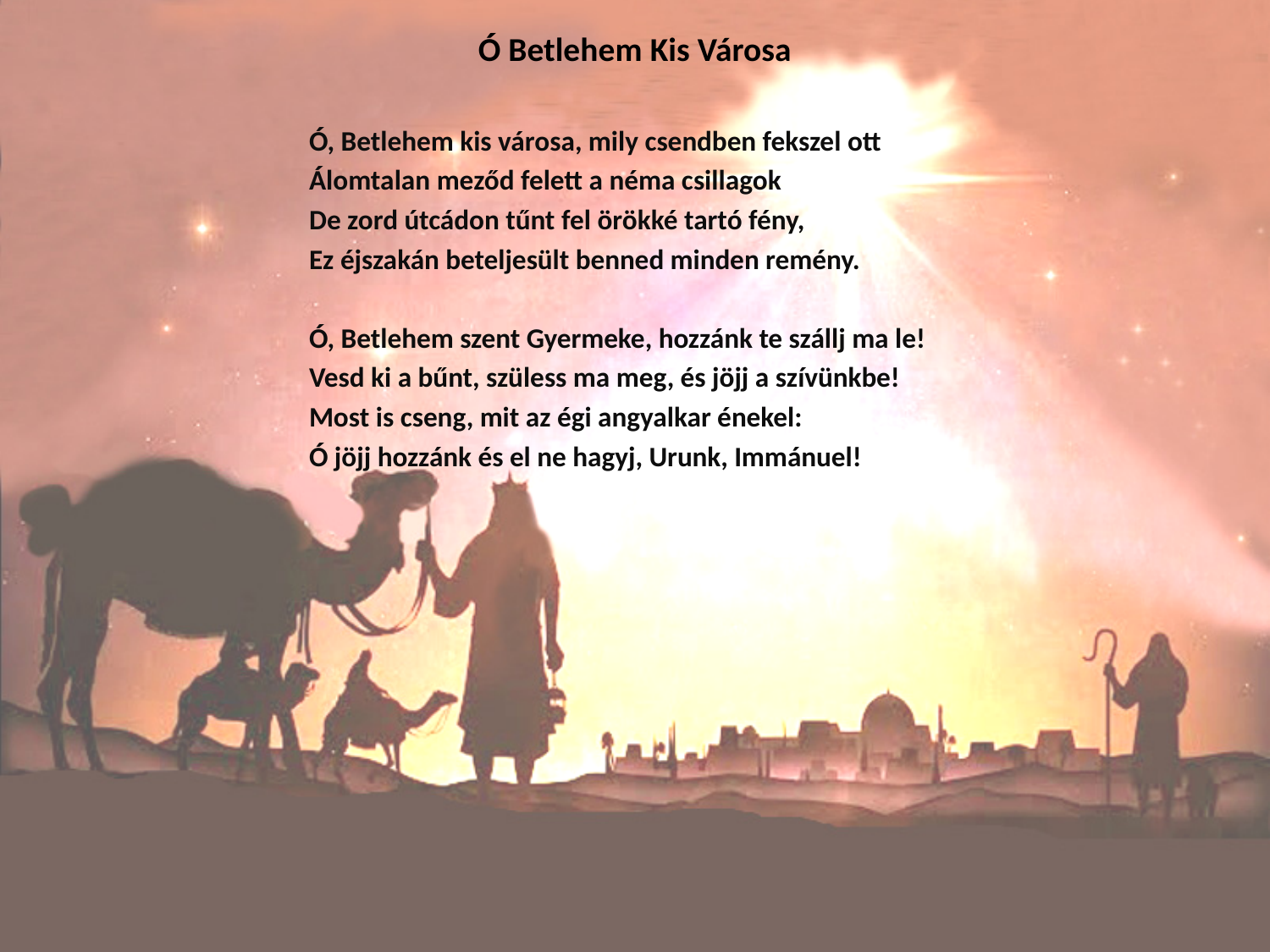

# Ó Betlehem Kis Városa
Ó, Betlehem kis városa, mily csendben fekszel ott
Álomtalan meződ felett a néma csillagok
De zord útcádon tűnt fel örökké tartó fény,
Ez éjszakán beteljesült benned minden remény.

Ó, Betlehem szent Gyermeke, hozzánk te szállj ma le!
Vesd ki a bűnt, szüless ma meg, és jöjj a szívünkbe!
Most is cseng, mit az égi angyalkar énekel:
Ó jöjj hozzánk és el ne hagyj, Urunk, Immánuel!